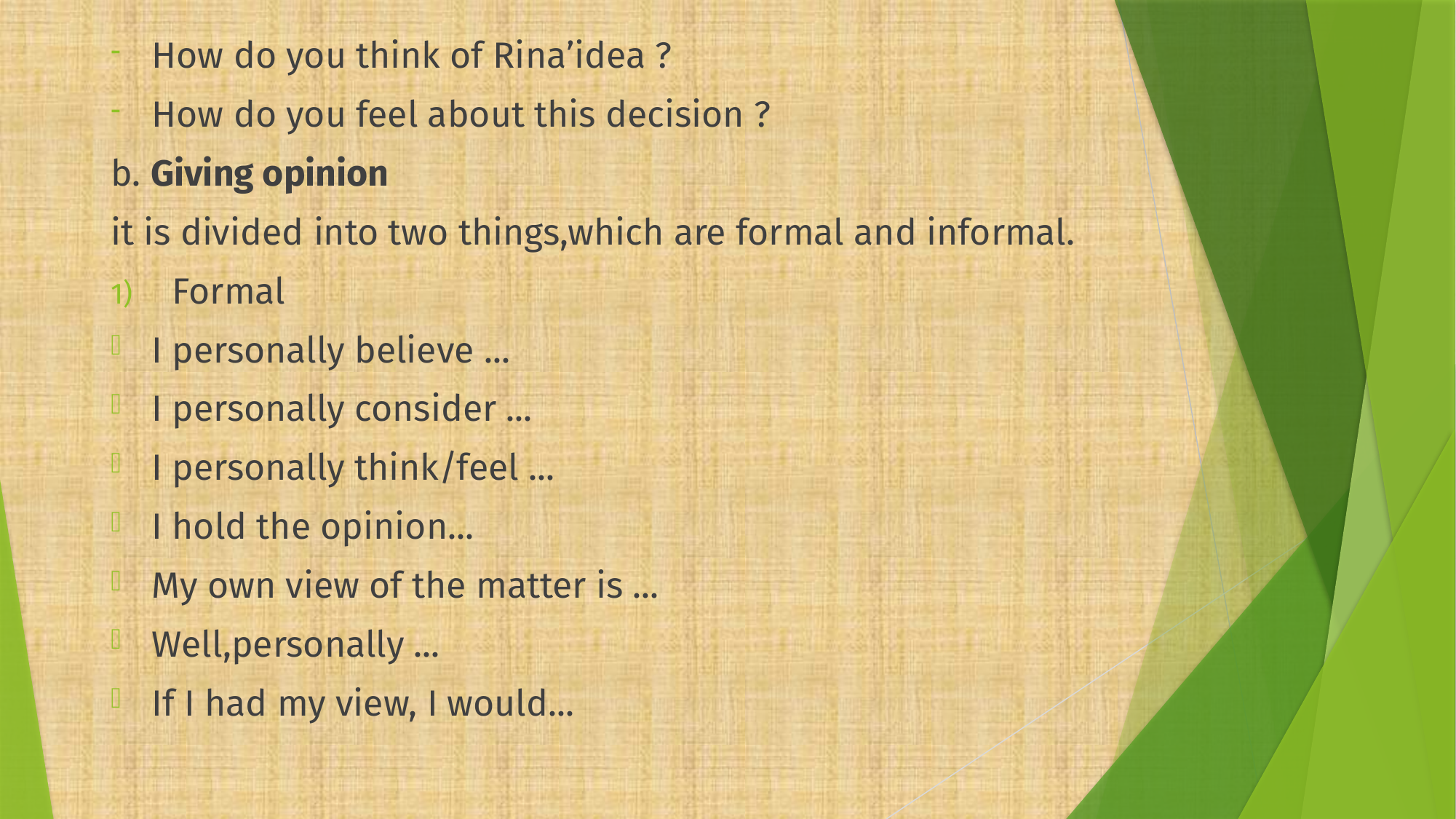

How do you think of Rina’idea ?
How do you feel about this decision ?
b. Giving opinion
it is divided into two things,which are formal and informal.
Formal
I personally believe ...
I personally consider ...
I personally think/feel ...
I hold the opinion...
My own view of the matter is ...
Well,personally ...
If I had my view, I would...